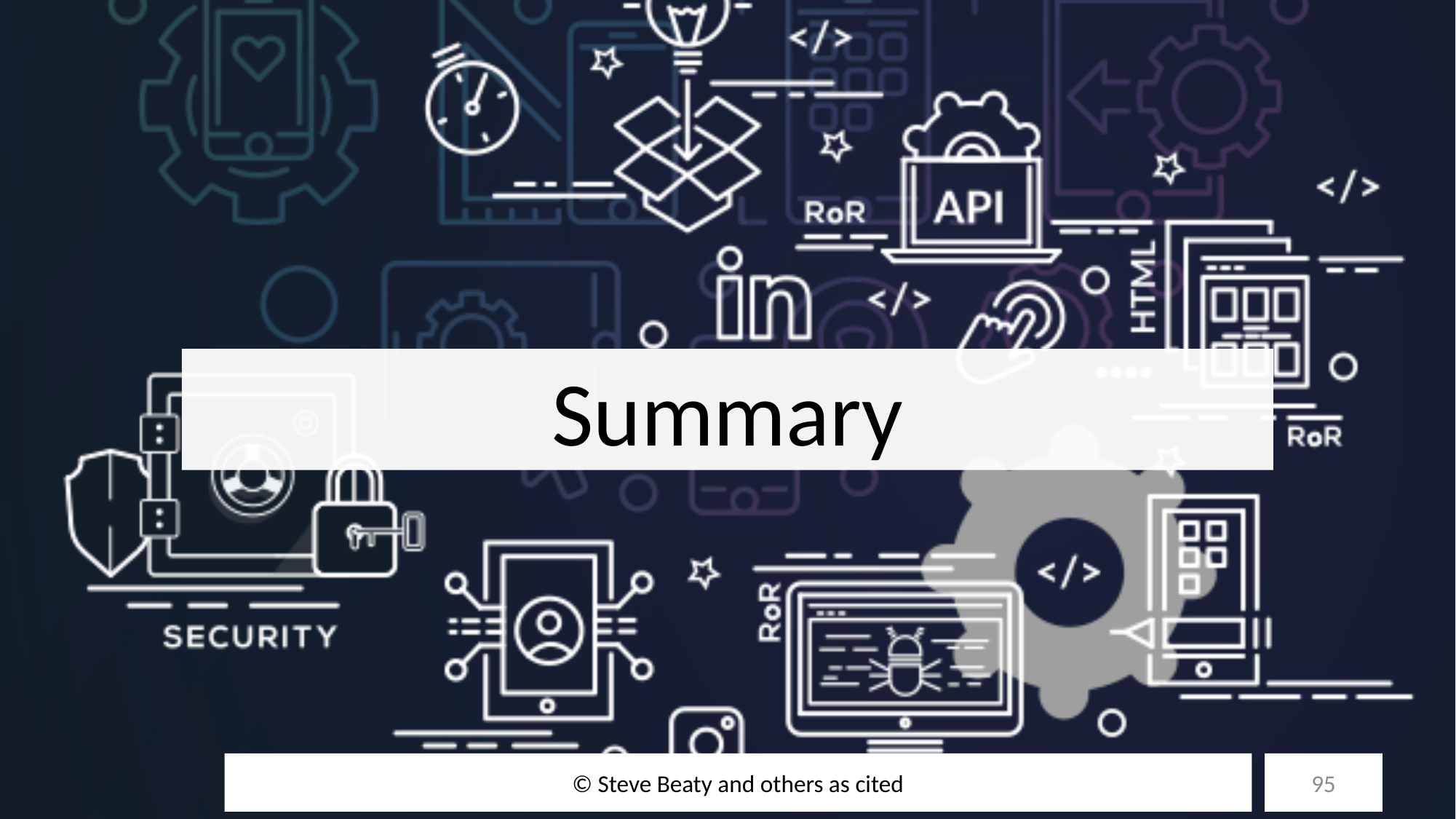

# Summary
© Steve Beaty and others as cited
95